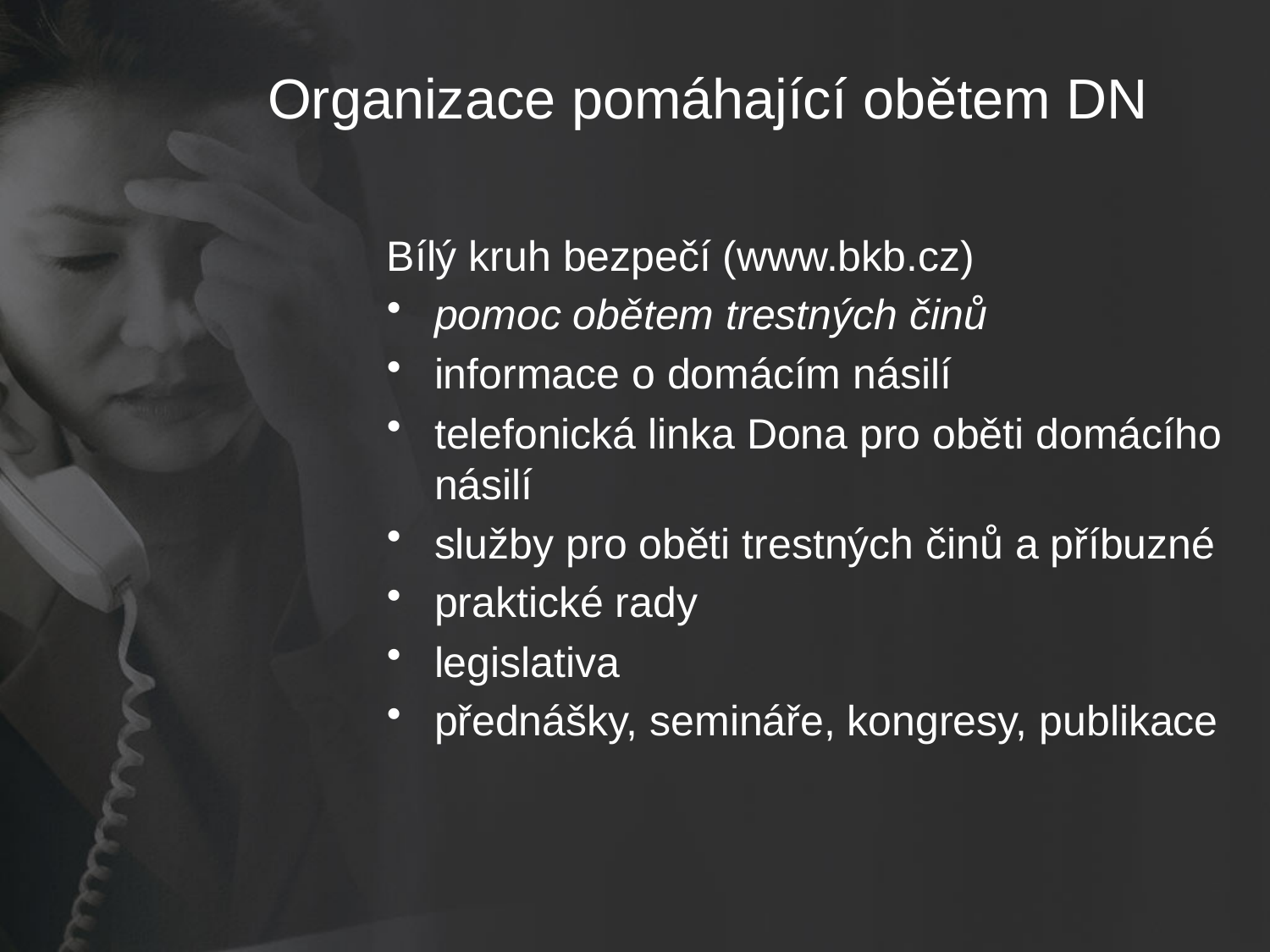

# Organizace pomáhající obětem DN
Bílý kruh bezpečí (www.bkb.cz)
pomoc obětem trestných činů
informace o domácím násilí
telefonická linka Dona pro oběti domácího násilí
služby pro oběti trestných činů a příbuzné
praktické rady
legislativa
přednášky, semináře, kongresy, publikace